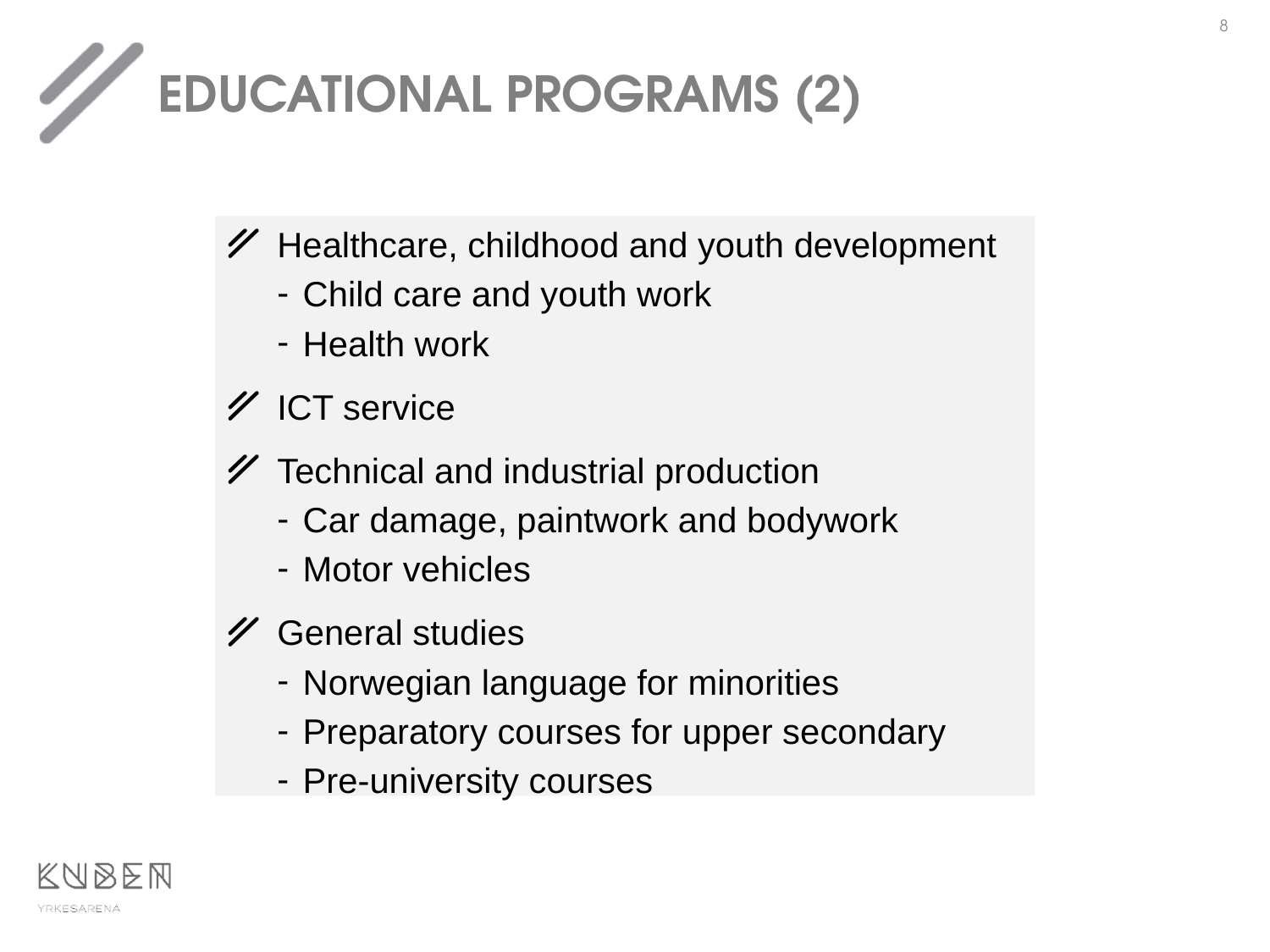

8
EDUCATIONAL PROGRAMS (2)
Healthcare, childhood and youth development
Child care and youth work
Health work
ICT service
Technical and industrial production
Car damage, paintwork and bodywork
Motor vehicles
General studies
Norwegian language for minorities
Preparatory courses for upper secondary
Pre-university courses